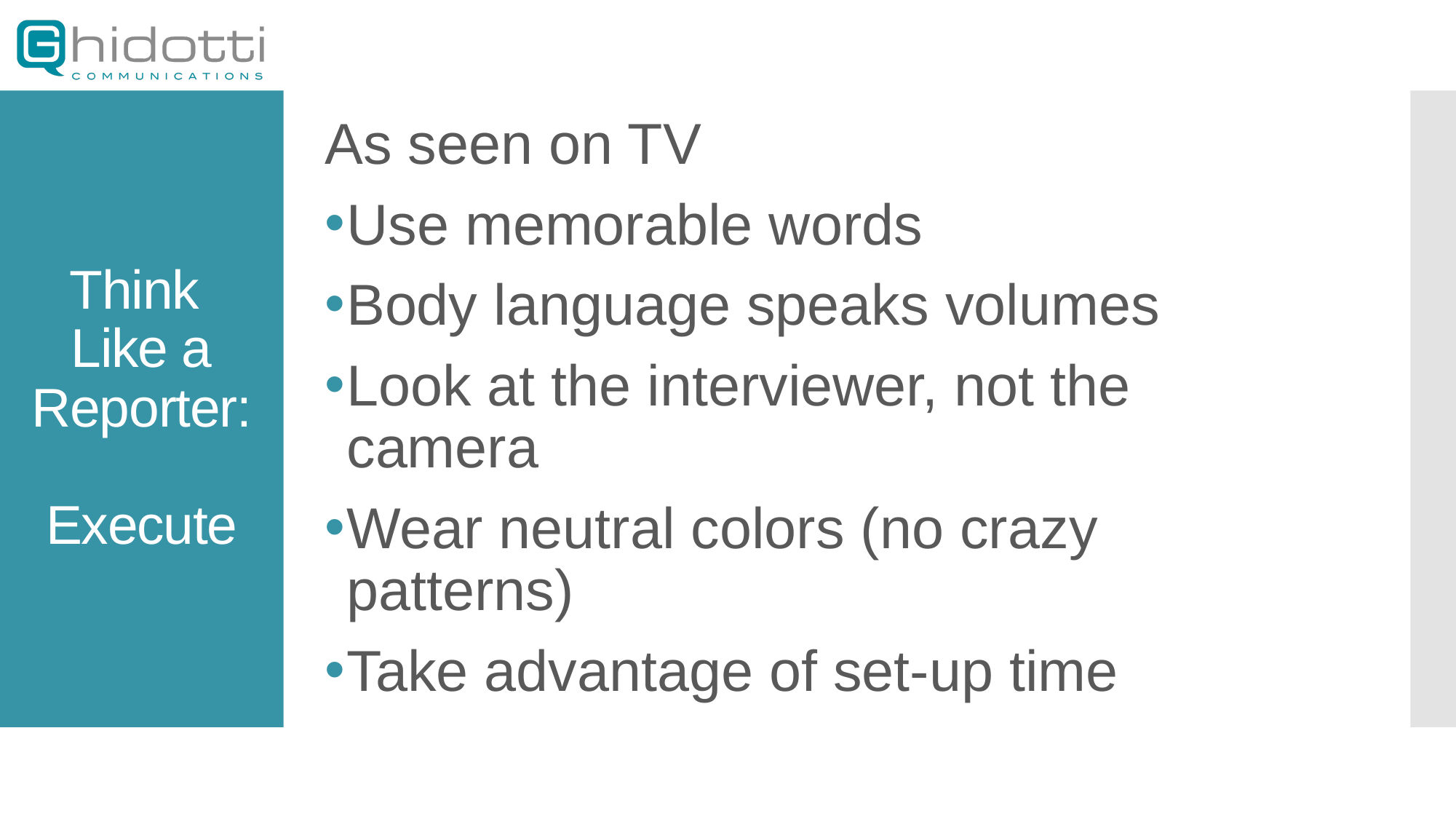

As seen on TV
Use memorable words
Body language speaks volumes
Look at the interviewer, not the camera
Wear neutral colors (no crazy patterns)
Take advantage of set-up time
# Think Like a Reporter: Execute